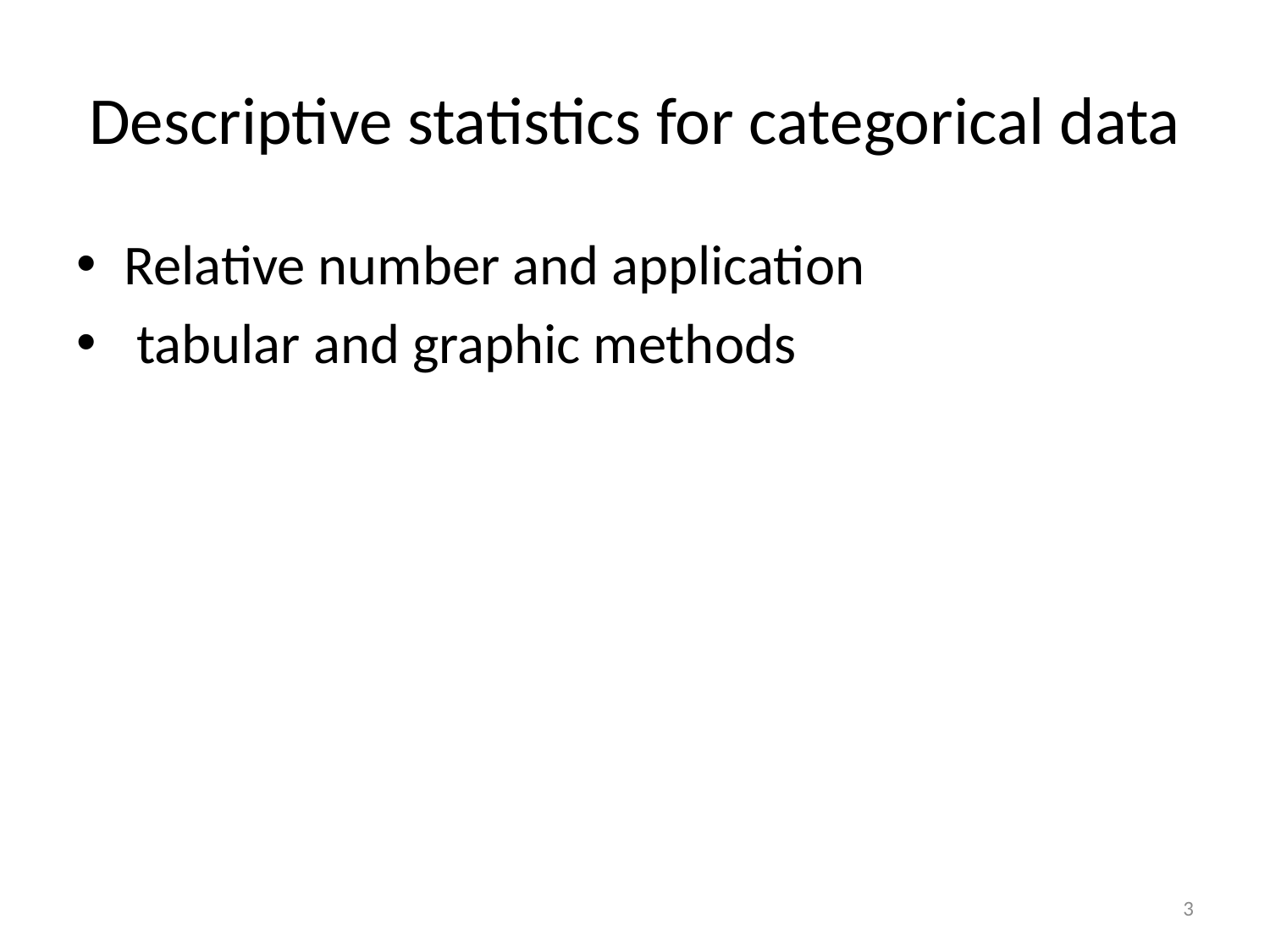

# Descriptive statistics for categorical data
Relative number and application
 tabular and graphic methods
3